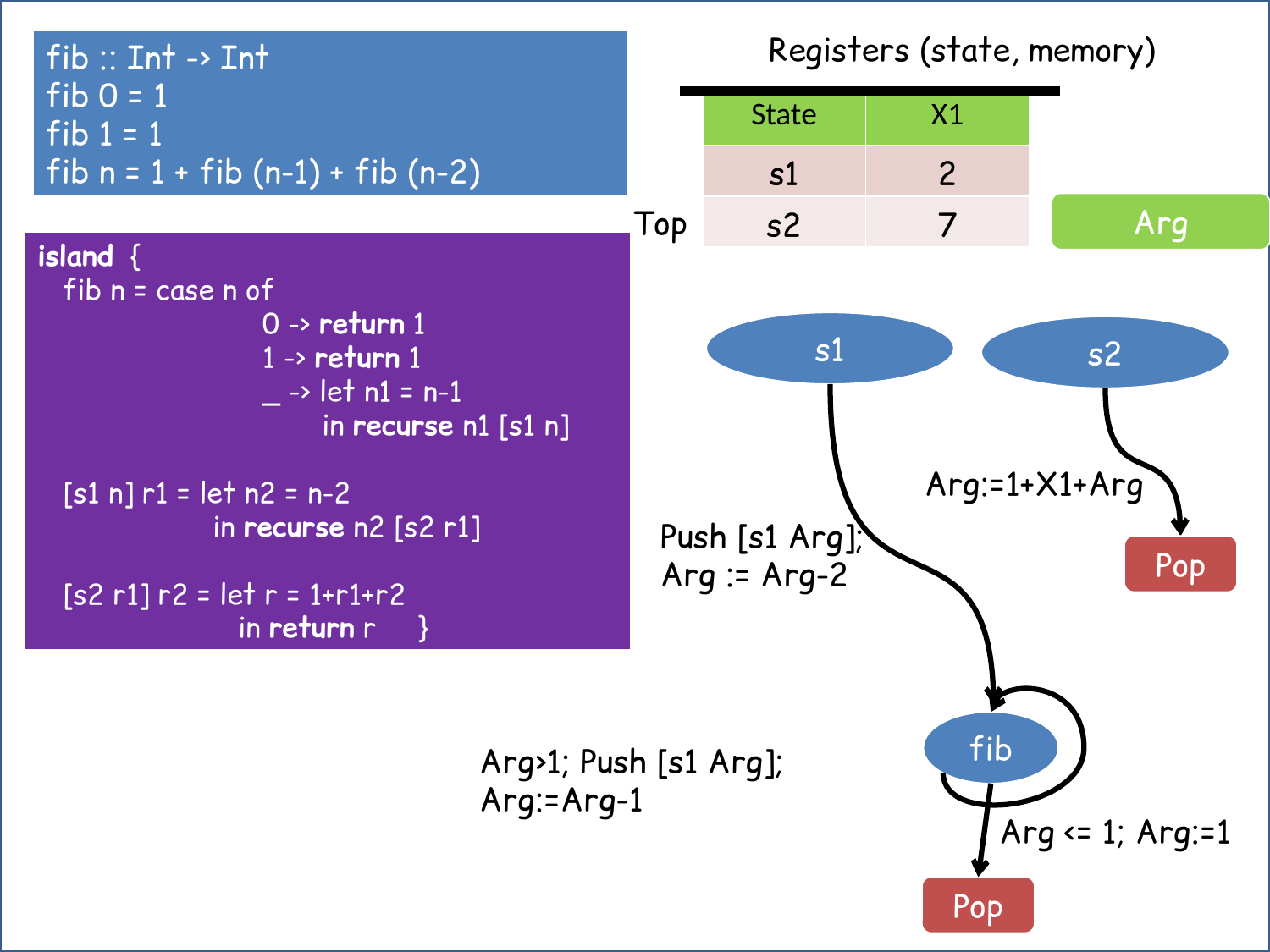

Registers (state, memory)
fib :: Int -> Int
fib 0 = 1
fib 1 = 1
fib n = 1 + fib (n-1) + fib (n-2)
| State | X1 |
| --- | --- |
| s1 | 2 |
| s2 | 7 |
Arg
Top
island  {
	fib n = case n of
	0 -> return 1
	1 -> return 1
	_ -> let n1 = n-1
	       in recurse n1 [s1 n]

	[s1 n] r1 = let n2 = n-2
		   in recurse n2 [s2 r1]

	[s2 r1] r2 = let r = 1+r1+r2
 		      in return r	}
s1
s2
Arg:=1+X1+Arg
Push [s1 Arg];
Arg := Arg-2
Pop
fib
Arg>1; Push [s1 Arg];
Arg:=Arg-1
Arg <= 1; Arg:=1
Pop